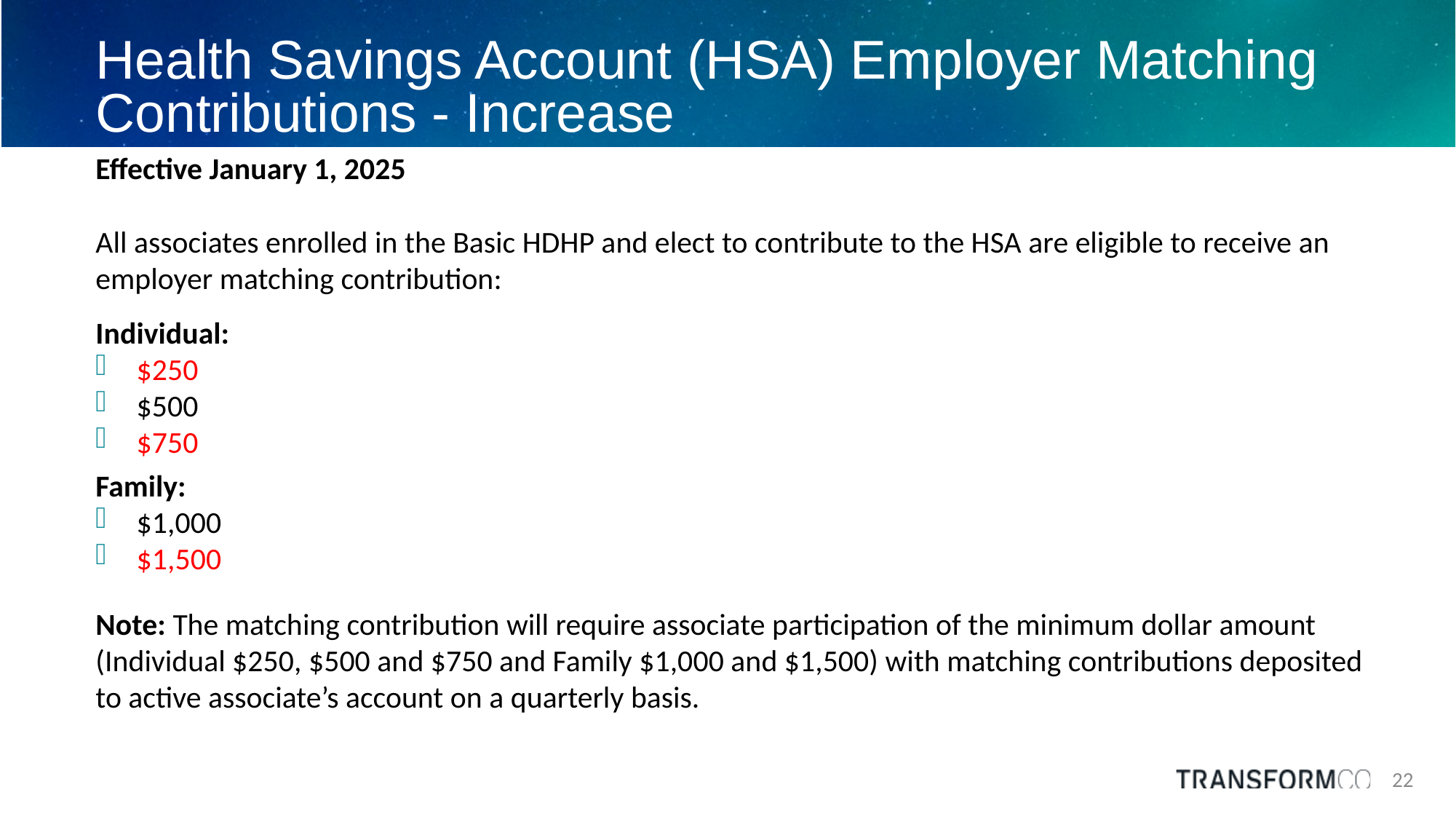

# Health Savings Account (HSA) Employer Matching Contributions - Increase
Effective January 1, 2025

All associates enrolled in the Basic HDHP and elect to contribute to the HSA are eligible to receive an employer matching contribution:

Individual:
$250
$500
$750

Family:
$1,000
$1,500

Note: The matching contribution will require associate participation of the minimum dollar amount (Individual $250, $500 and $750 and Family $1,000 and $1,500) with matching contributions deposited to active associate’s account on a quarterly basis.